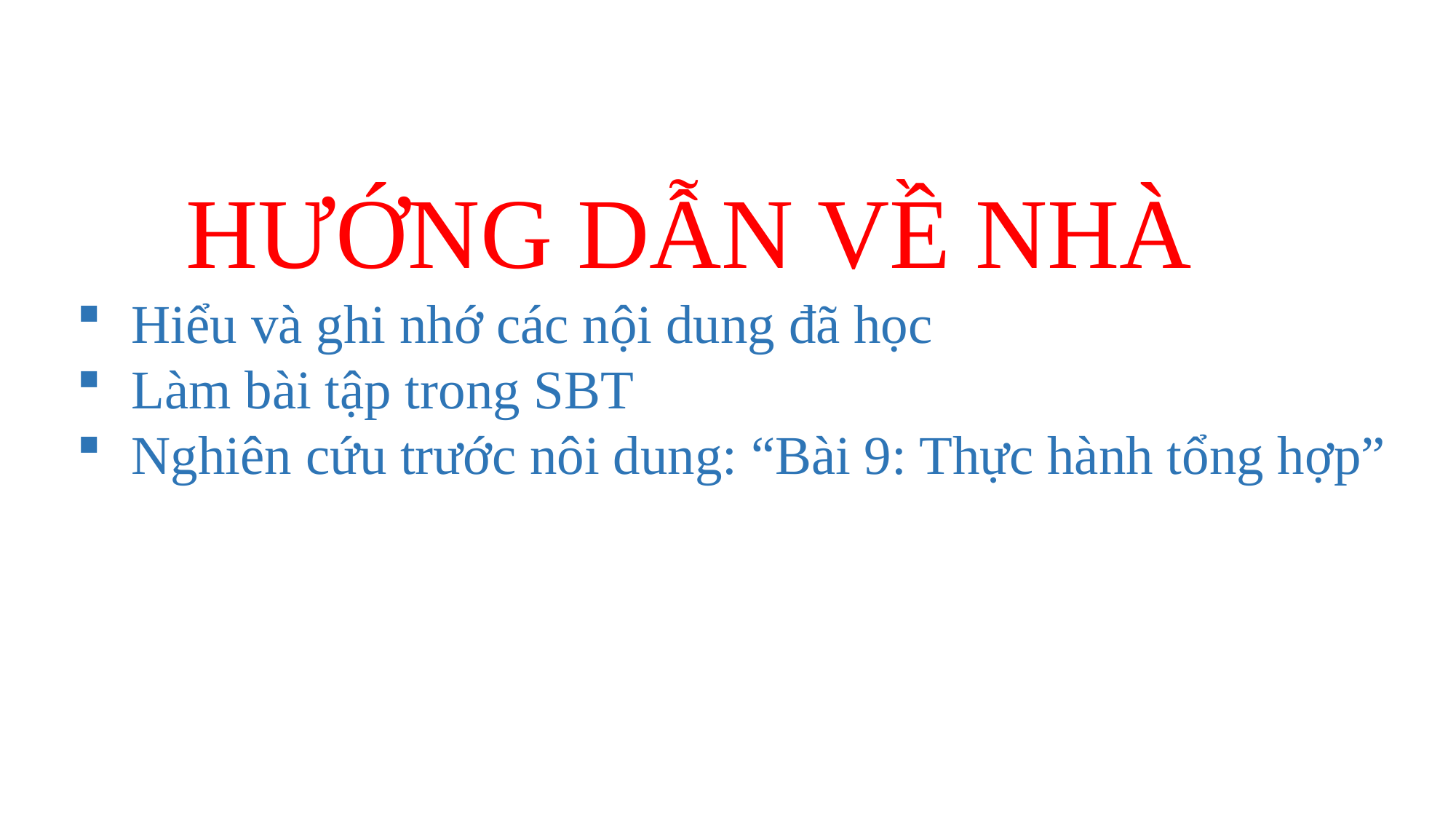

HƯỚNG DẪN VỀ NHÀ
Hiểu và ghi nhớ các nội dung đã học
Làm bài tập trong SBT
Nghiên cứu trước nôi dung: “Bài 9: Thực hành tổng hợp”